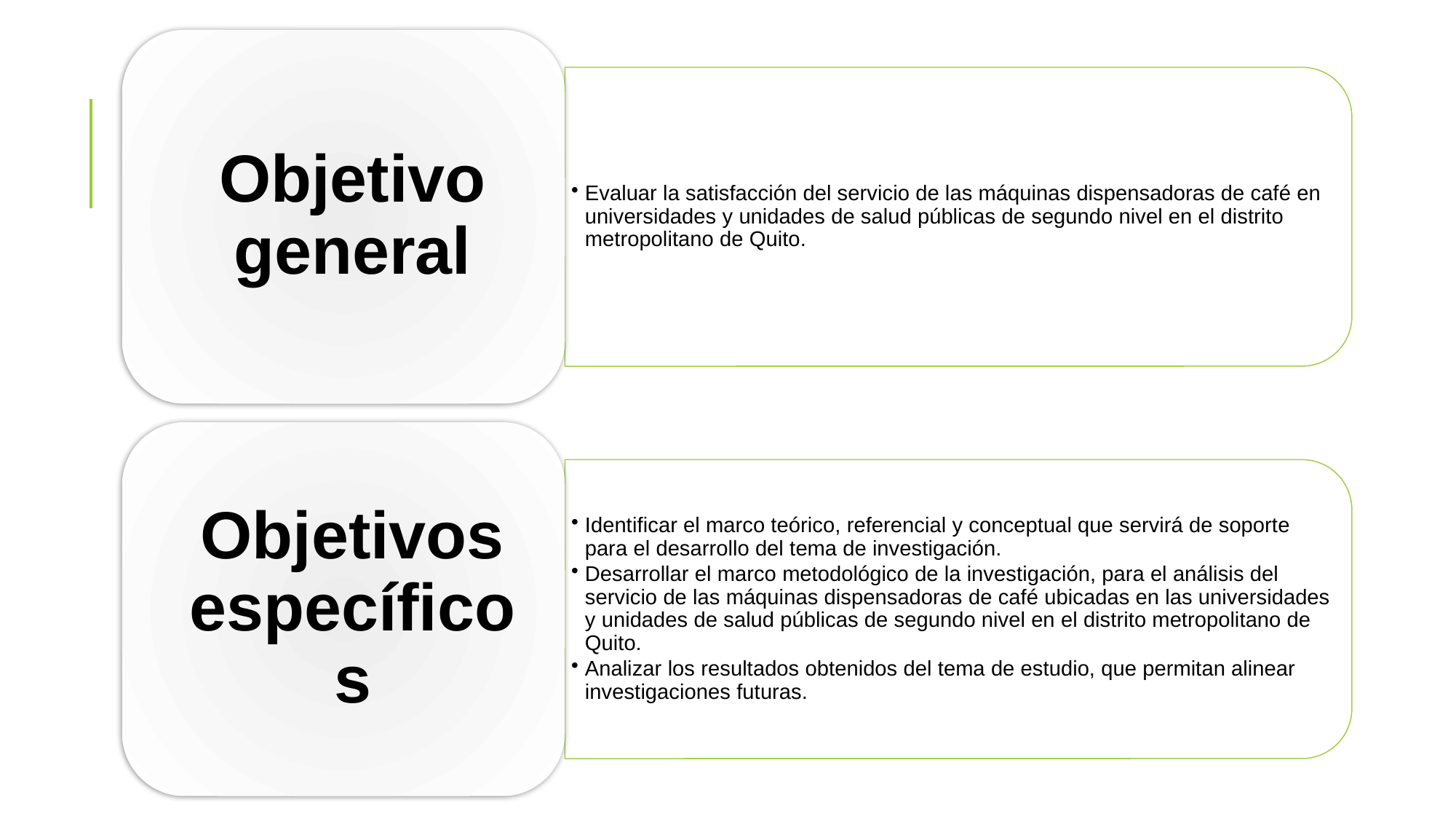

Evaluar la satisfacción del servicio de las máquinas dispensadoras de café en universidades y unidades de salud públicas de segundo nivel en el distrito metropolitano de Quito.
Objetivo general
Identificar el marco teórico, referencial y conceptual que servirá de soporte para el desarrollo del tema de investigación.
Desarrollar el marco metodológico de la investigación, para el análisis del servicio de las máquinas dispensadoras de café ubicadas en las universidades y unidades de salud públicas de segundo nivel en el distrito metropolitano de Quito.
Analizar los resultados obtenidos del tema de estudio, que permitan alinear investigaciones futuras.
Objetivos específicos